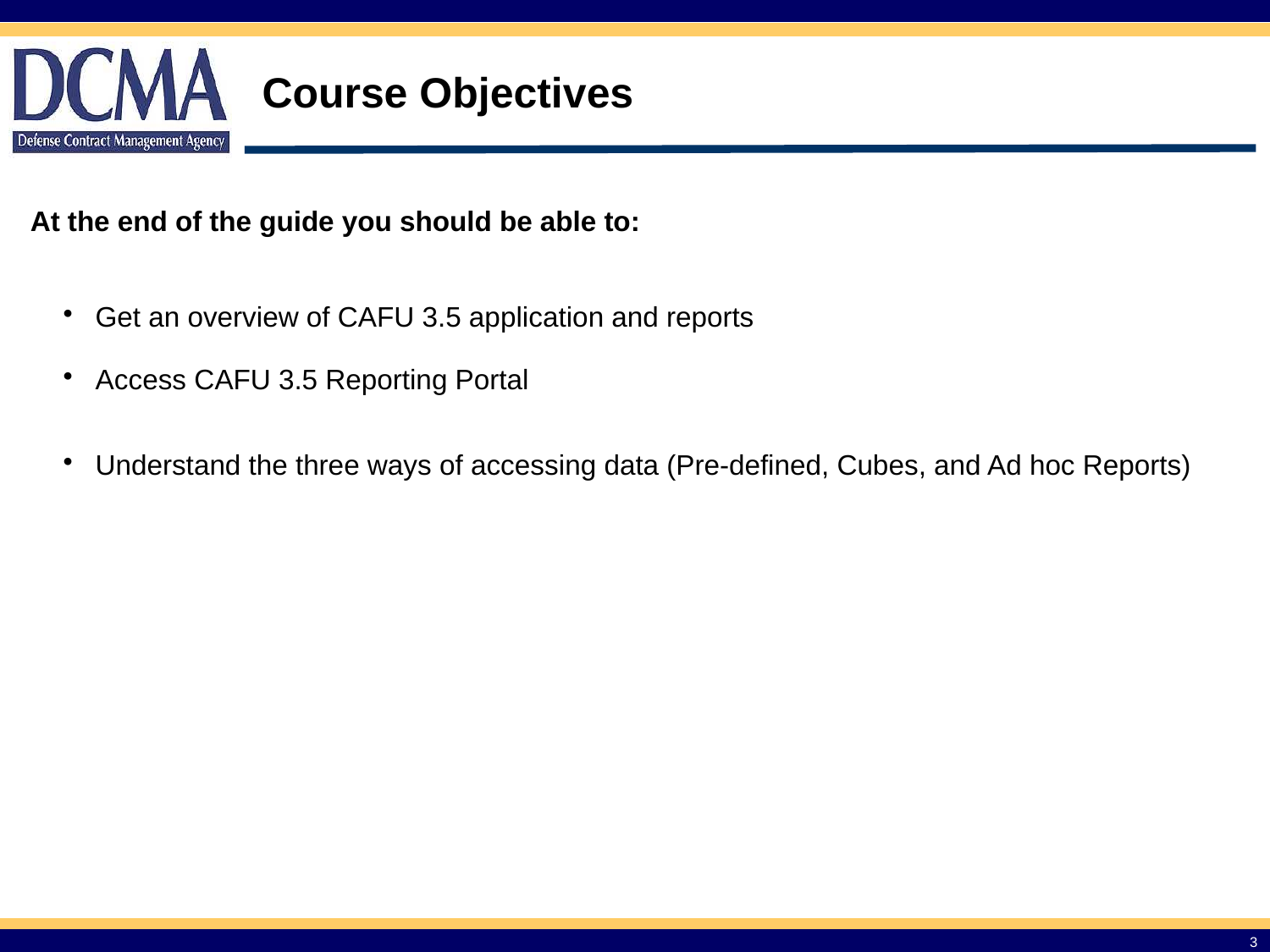

Course Objectives
At the end of the guide you should be able to:
| Get an overview of CAFU 3.5 application and reports Access CAFU 3.5 Reporting Portal |
| --- |
| Understand the three ways of accessing data (Pre-defined, Cubes, and Ad hoc Reports) |
|  |
3